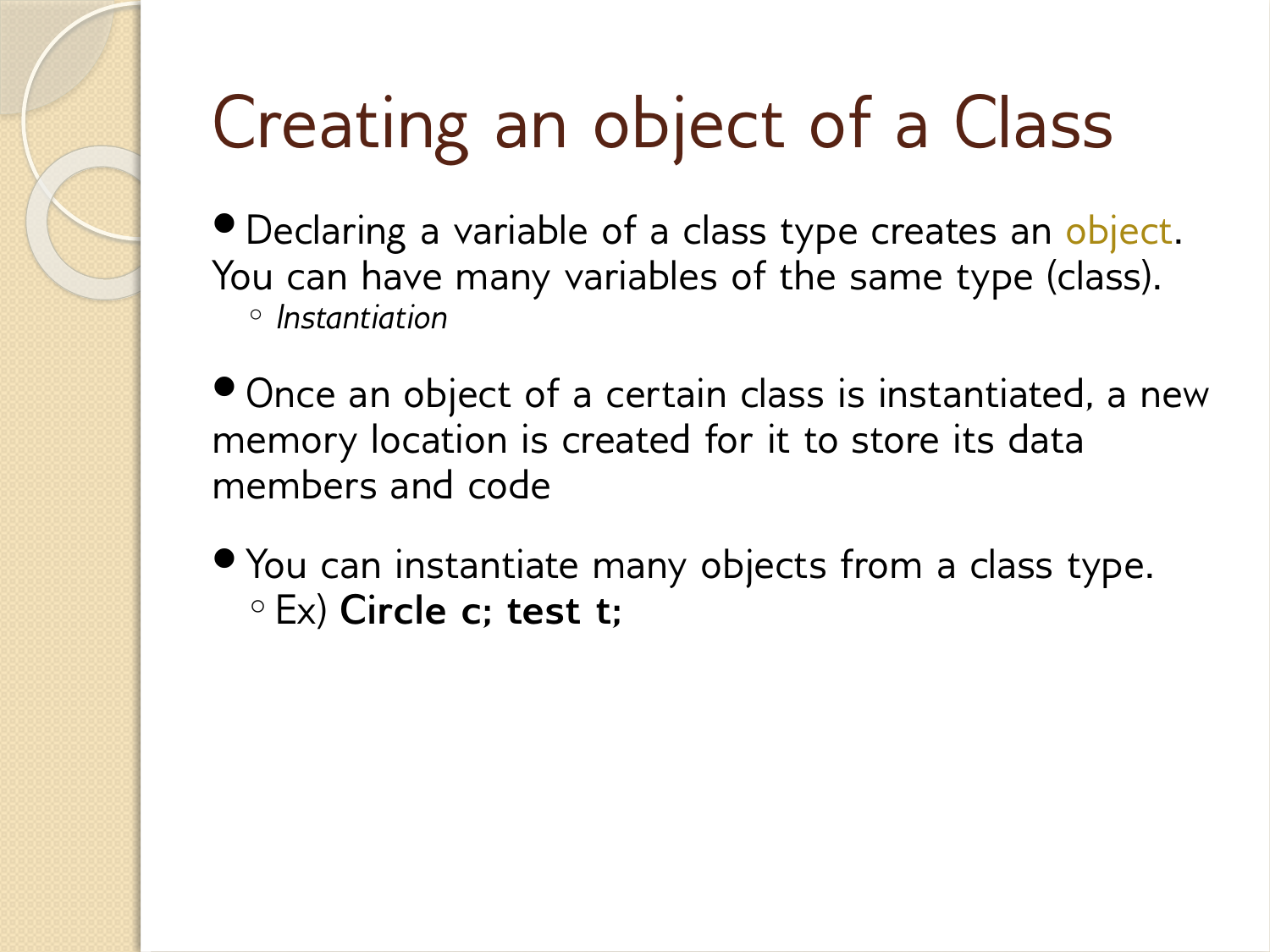

Creating an object of a Class
Declaring a variable of a class type creates an object. You can have many variables of the same type (class).
Instantiation

Once an object of a certain class is instantiated, a new memory location is created for it to store its data members and code

You can instantiate many objects from a class type.
Ex) Circle c; test t;